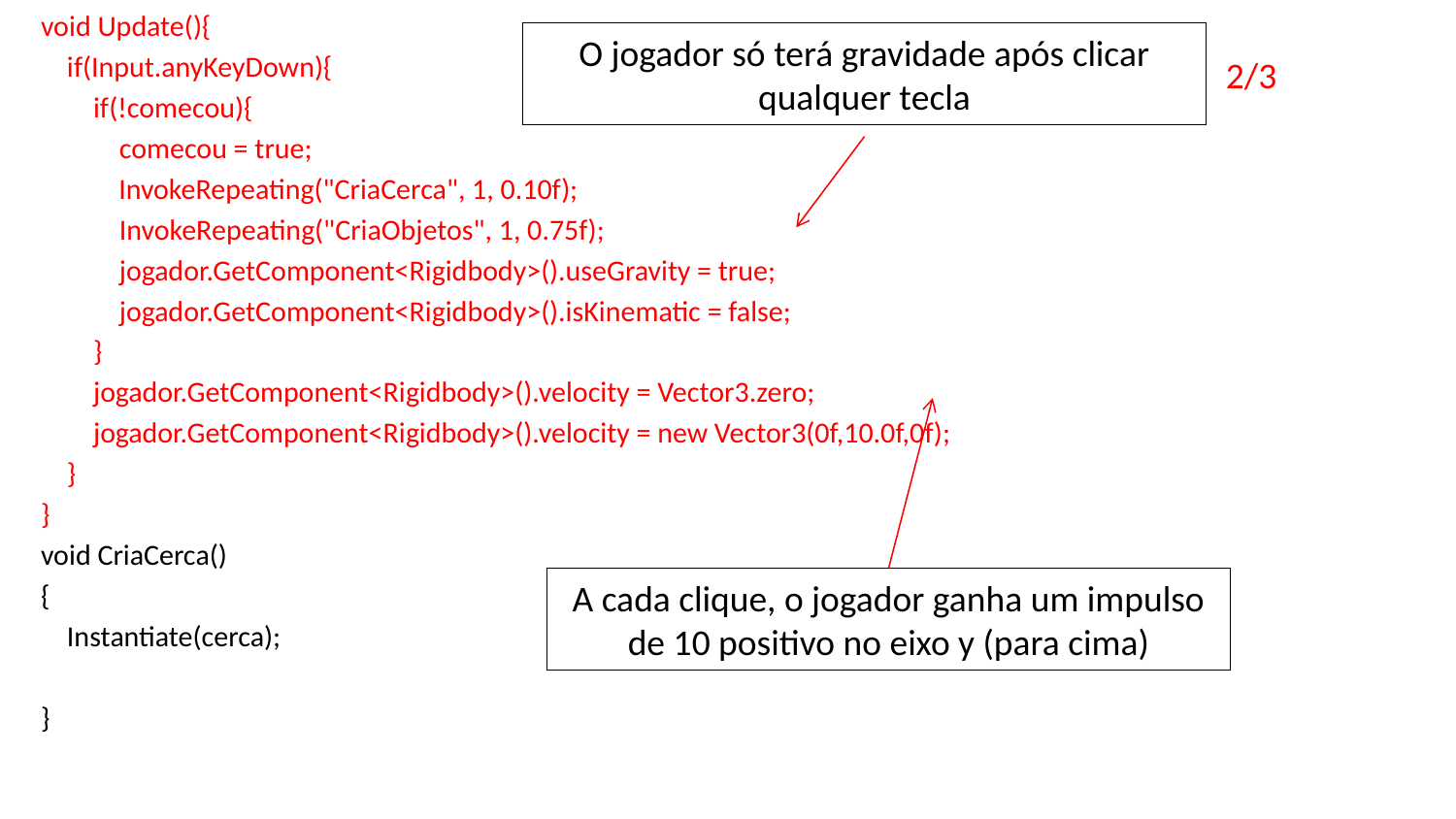

void Update(){
        if(Input.anyKeyDown){
            if(!comecou){
                comecou = true;
	        InvokeRepeating("CriaCerca", 1, 0.10f);
                InvokeRepeating("CriaObjetos", 1, 0.75f);
                jogador.GetComponent<Rigidbody>().useGravity = true;
                jogador.GetComponent<Rigidbody>().isKinematic = false;
            }
            jogador.GetComponent<Rigidbody>().velocity = Vector3.zero;
            jogador.GetComponent<Rigidbody>().velocity = new Vector3(0f,10.0f,0f);
        }
    }
    void CriaCerca()
    {
        Instantiate(cerca);

    }

O jogador só terá gravidade após clicar qualquer tecla
2/3
A cada clique, o jogador ganha um impulso de 10 positivo no eixo y (para cima)